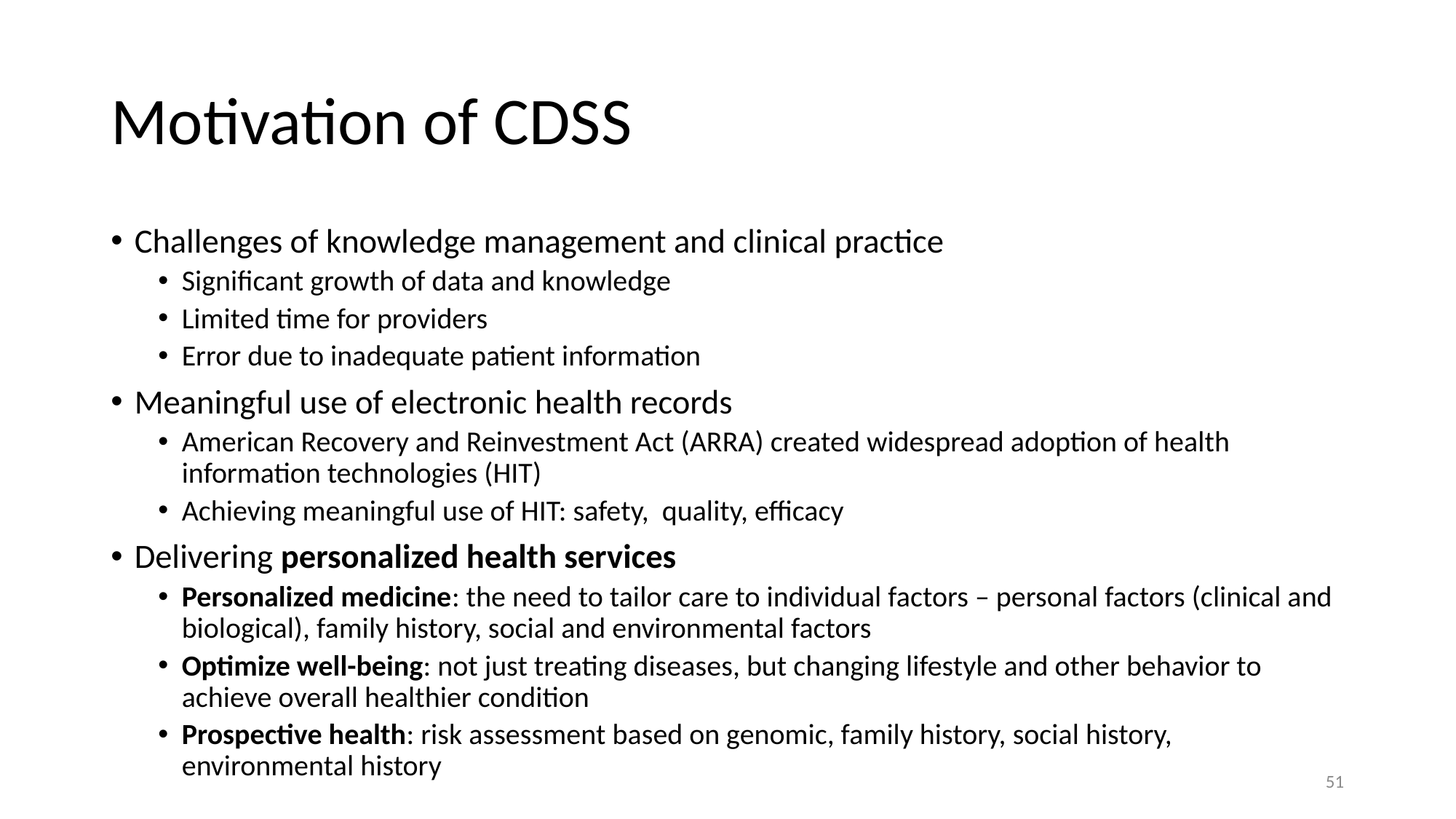

# Motivation of CDSS
Challenges of knowledge management and clinical practice
Significant growth of data and knowledge
Limited time for providers
Error due to inadequate patient information
Meaningful use of electronic health records
American Recovery and Reinvestment Act (ARRA) created widespread adoption of health information technologies (HIT)
Achieving meaningful use of HIT: safety,  quality, efficacy
Delivering personalized health services
Personalized medicine: the need to tailor care to individual factors – personal factors (clinical and biological), family history, social and environmental factors
Optimize well-being: not just treating diseases, but changing lifestyle and other behavior to achieve overall healthier condition
Prospective health: risk assessment based on genomic, family history, social history, environmental history

51